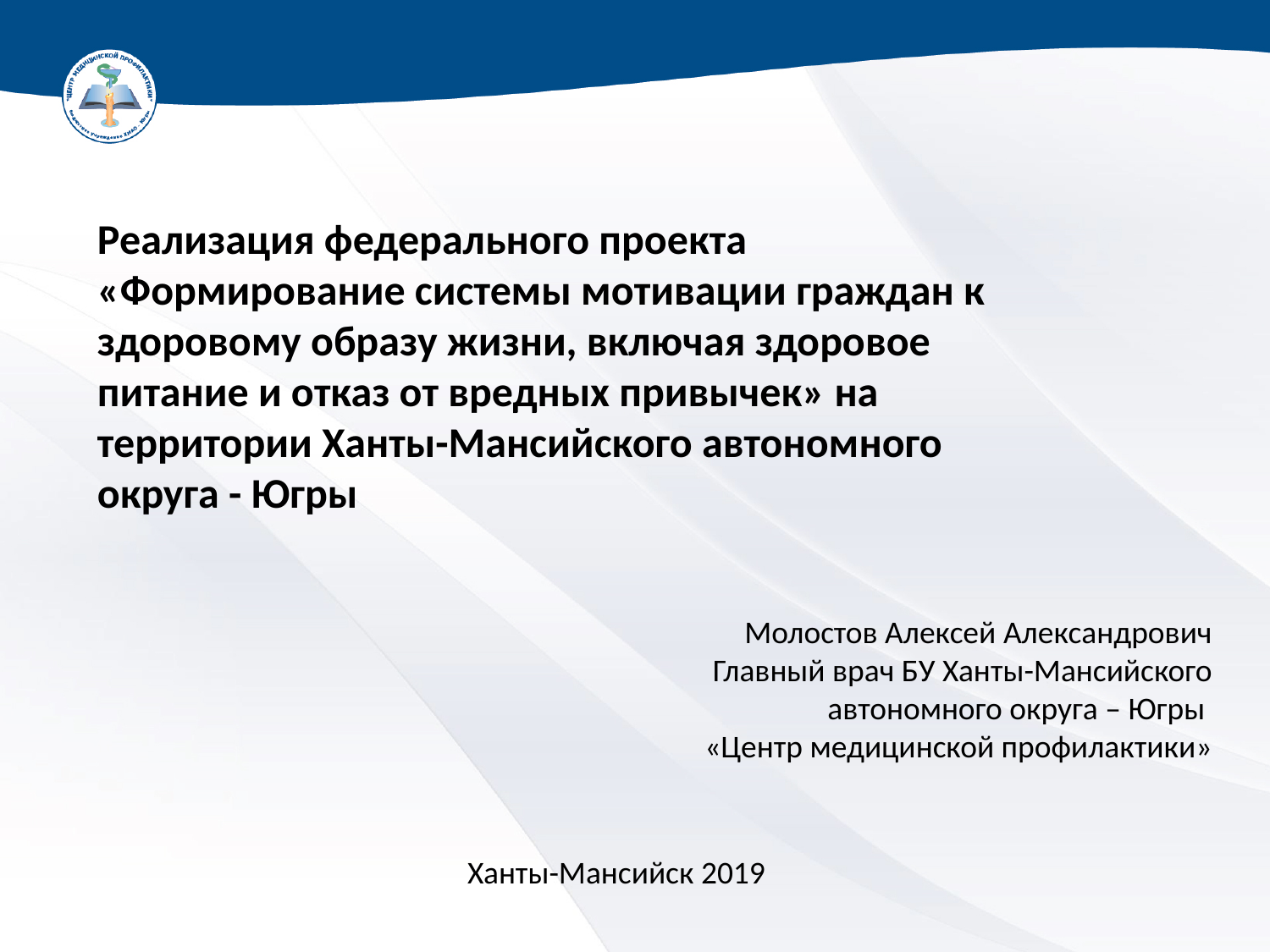

Реализация федерального проекта «Формирование системы мотивации граждан к здоровому образу жизни, включая здоровое питание и отказ от вредных привычек» на территории Ханты-Мансийского автономного округа - Югры
Молостов Алексей Александрович
Главный врач БУ Ханты-Мансийского автономного округа – Югры
«Центр медицинской профилактики»
Ханты-Мансийск 2019